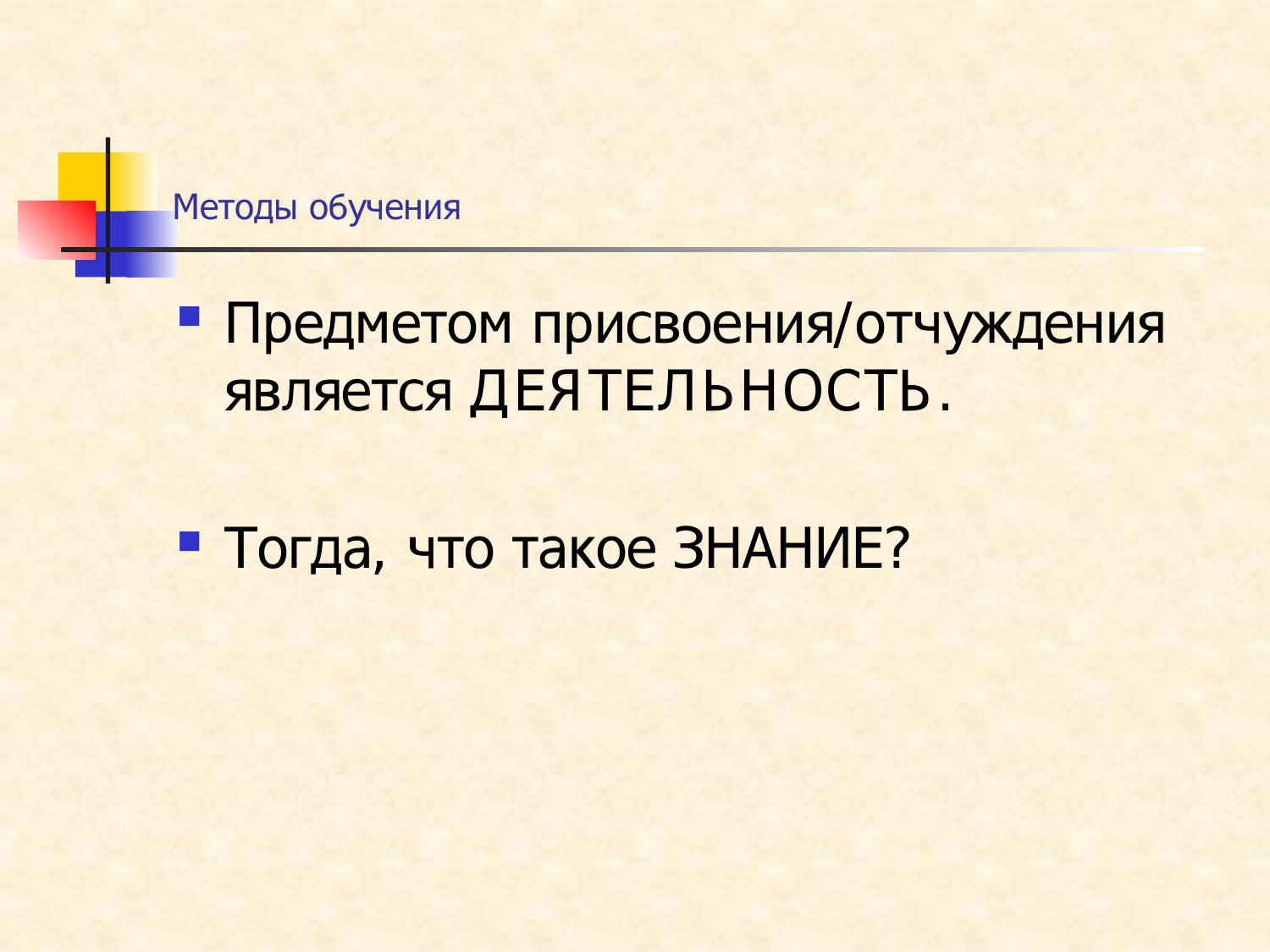

# Методы обучения
Предметом присвоения/отчуждения является ДЕЯТЕЛЬНОСТЬ.

Тогда, что такое ЗНАНИЕ?